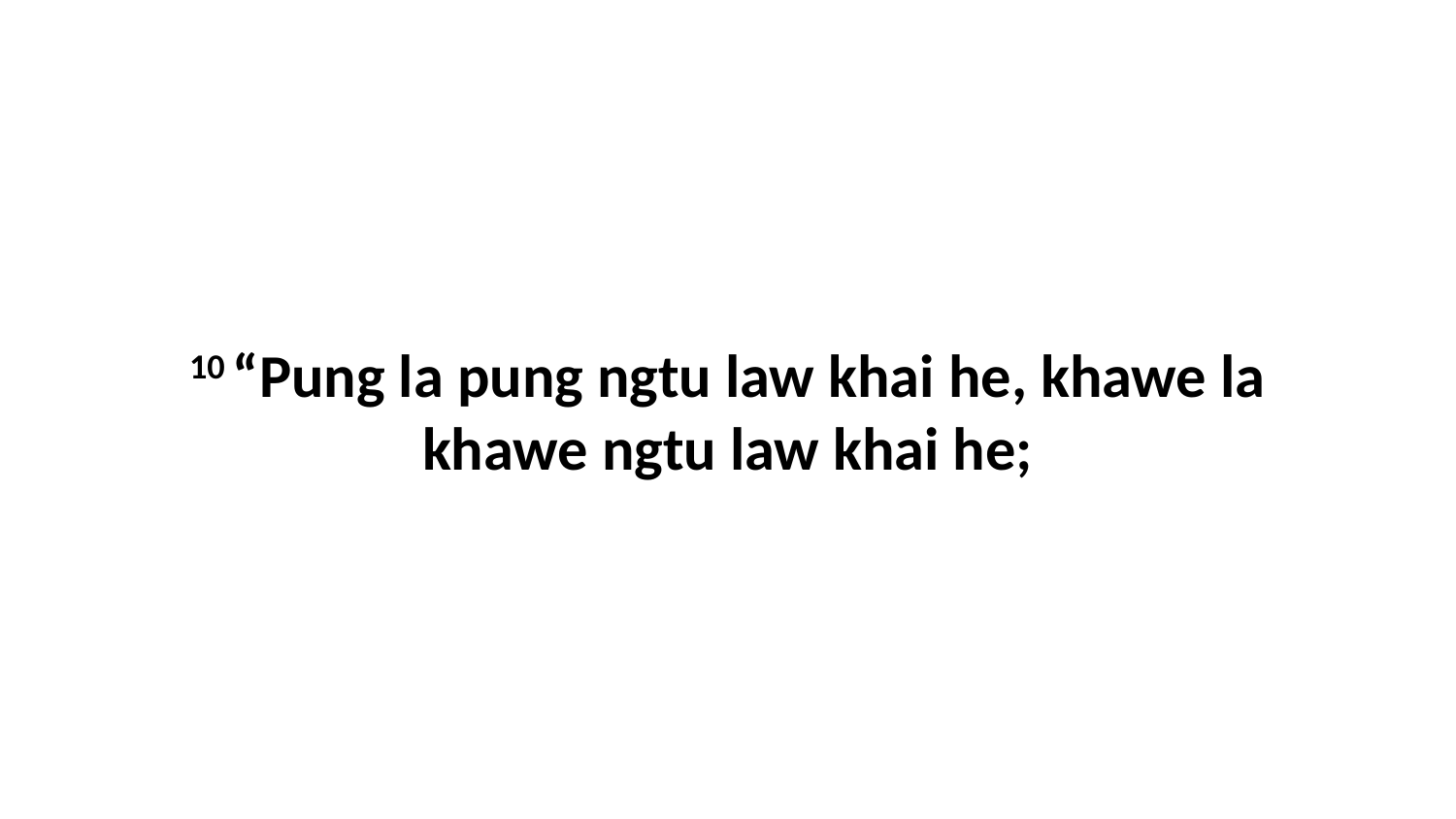

10 “Pung la pung ngtu law khai he, khawe la khawe ngtu law khai he;